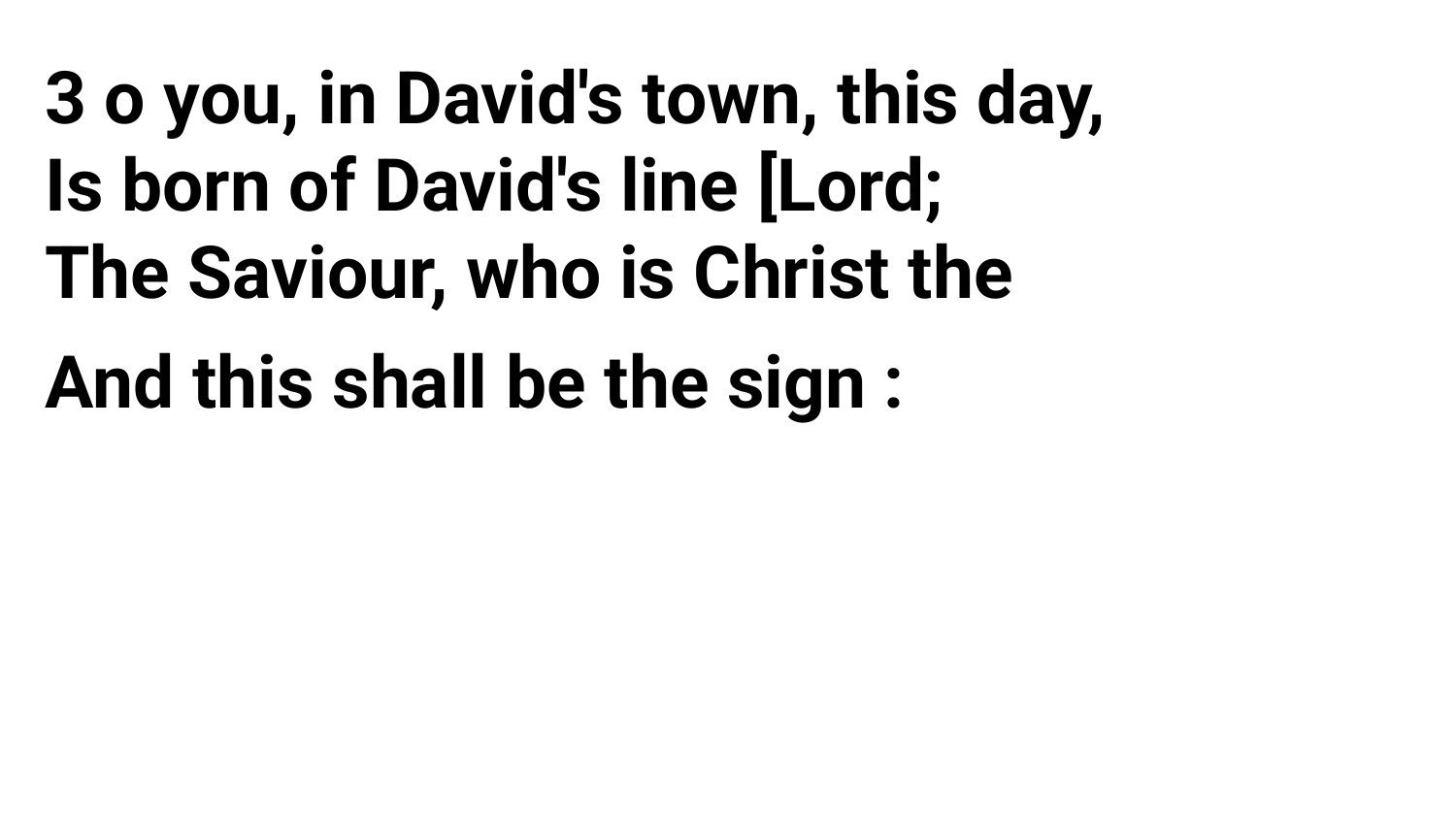

3 o you, in David's town, this day,
Is born of David's line [Lord;
The Saviour, who is Christ the
And this shall be the sign :